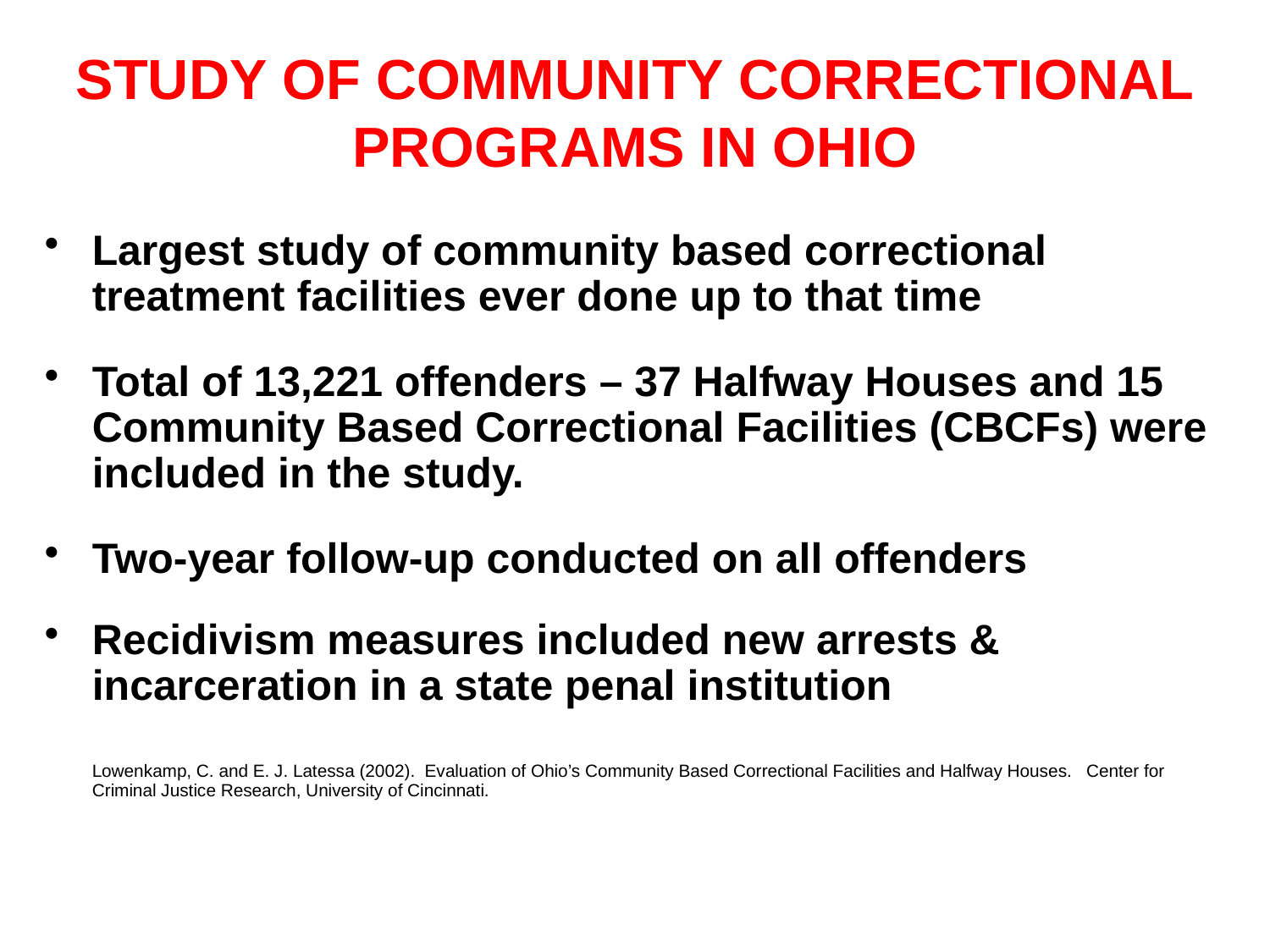

# STUDY OF COMMUNITY CORRECTIONAL PROGRAMS IN OHIO
Largest study of community based correctional treatment facilities ever done up to that time

Total of 13,221 offenders – 37 Halfway Houses and 15 Community Based Correctional Facilities (CBCFs) were included in the study.

Two-year follow-up conducted on all offenders

Recidivism measures included new arrests & incarceration in a state penal institution

	Lowenkamp, C. and E. J. Latessa (2002).  Evaluation of Ohio’s Community Based Correctional Facilities and Halfway Houses.   Center for Criminal Justice Research, University of Cincinnati.